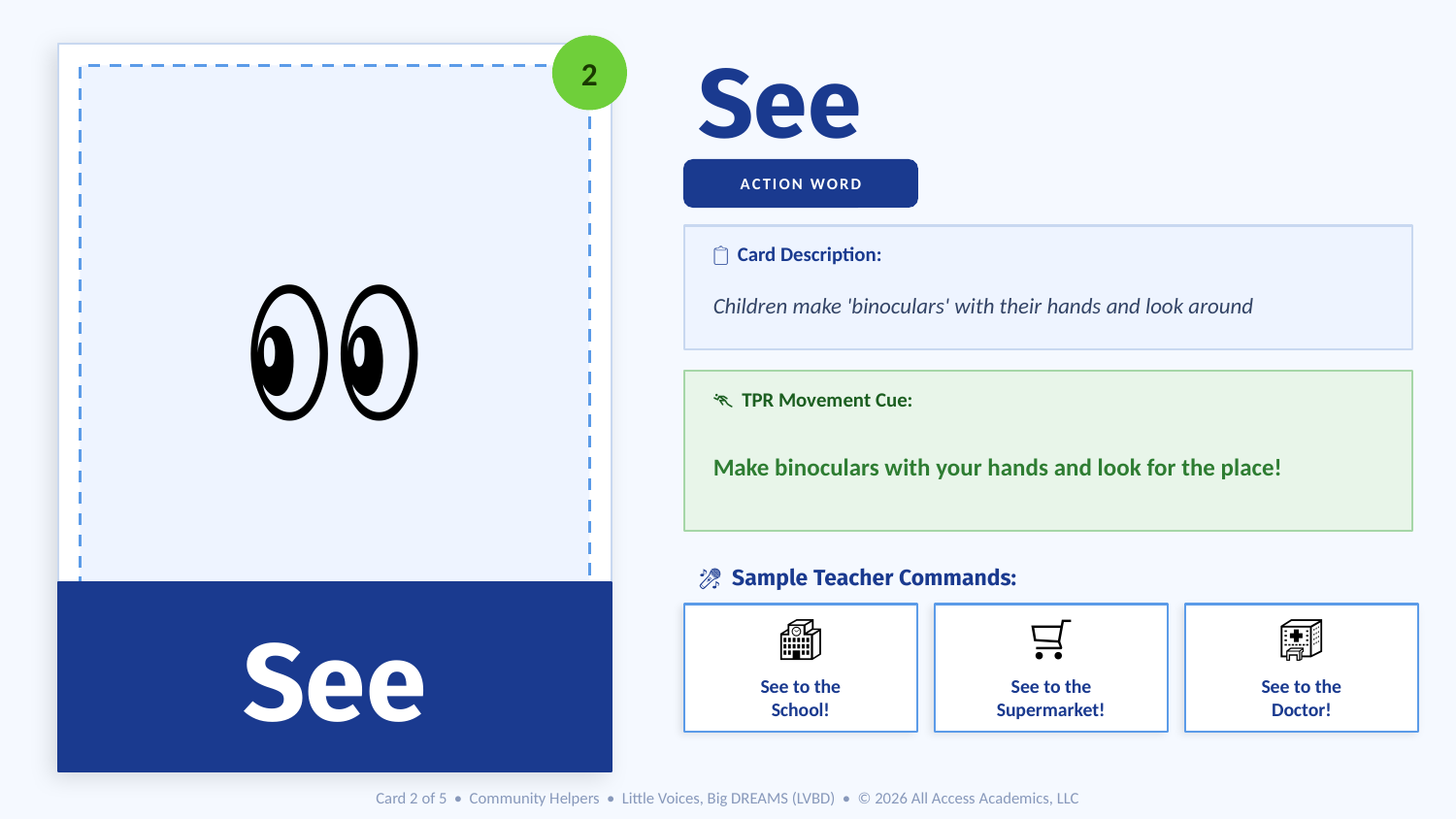

2

See

👀

ACTION WORD

📋  Card Description:
Children make 'binoculars' with their hands and look around

🏃  TPR Movement Cue:
Make binoculars with your hands and look for the place!
🎤  Sample Teacher Commands:

See

🏫

🛒

🏥
See to the
School!
See to the
Supermarket!
See to the
Doctor!
Card 2 of 5  •  Community Helpers  •  Little Voices, Big DREAMS (LVBD)  •  © 2026 All Access Academics, LLC